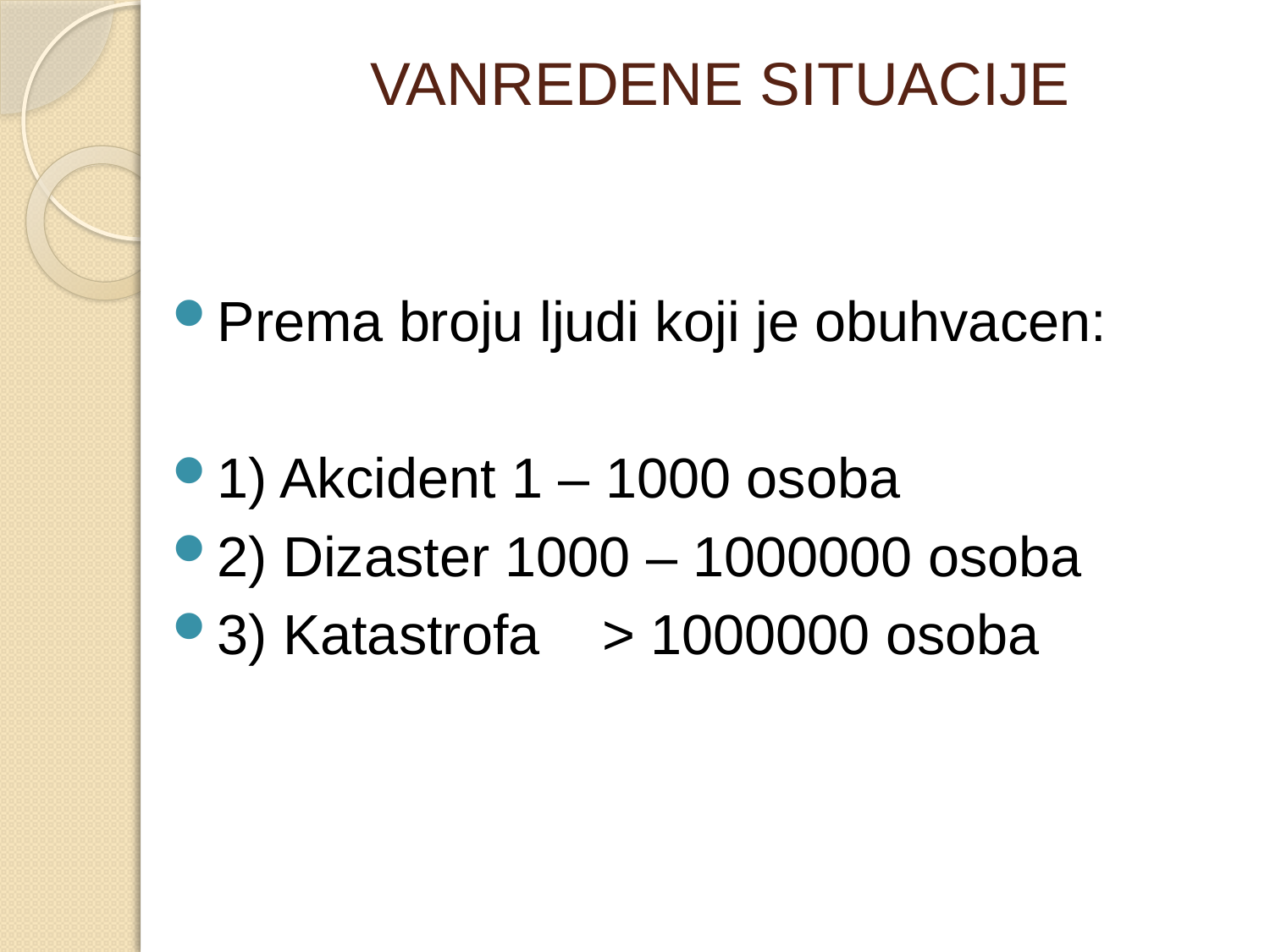

# VANREDENE SITUACIJE

Prema broju ljudi koji je obuhvacen:

1) Akcident 1 – 1000 osoba
2) Dizaster 1000 – 1000000 osoba
3) Katastrofa    > 1000000 osoba